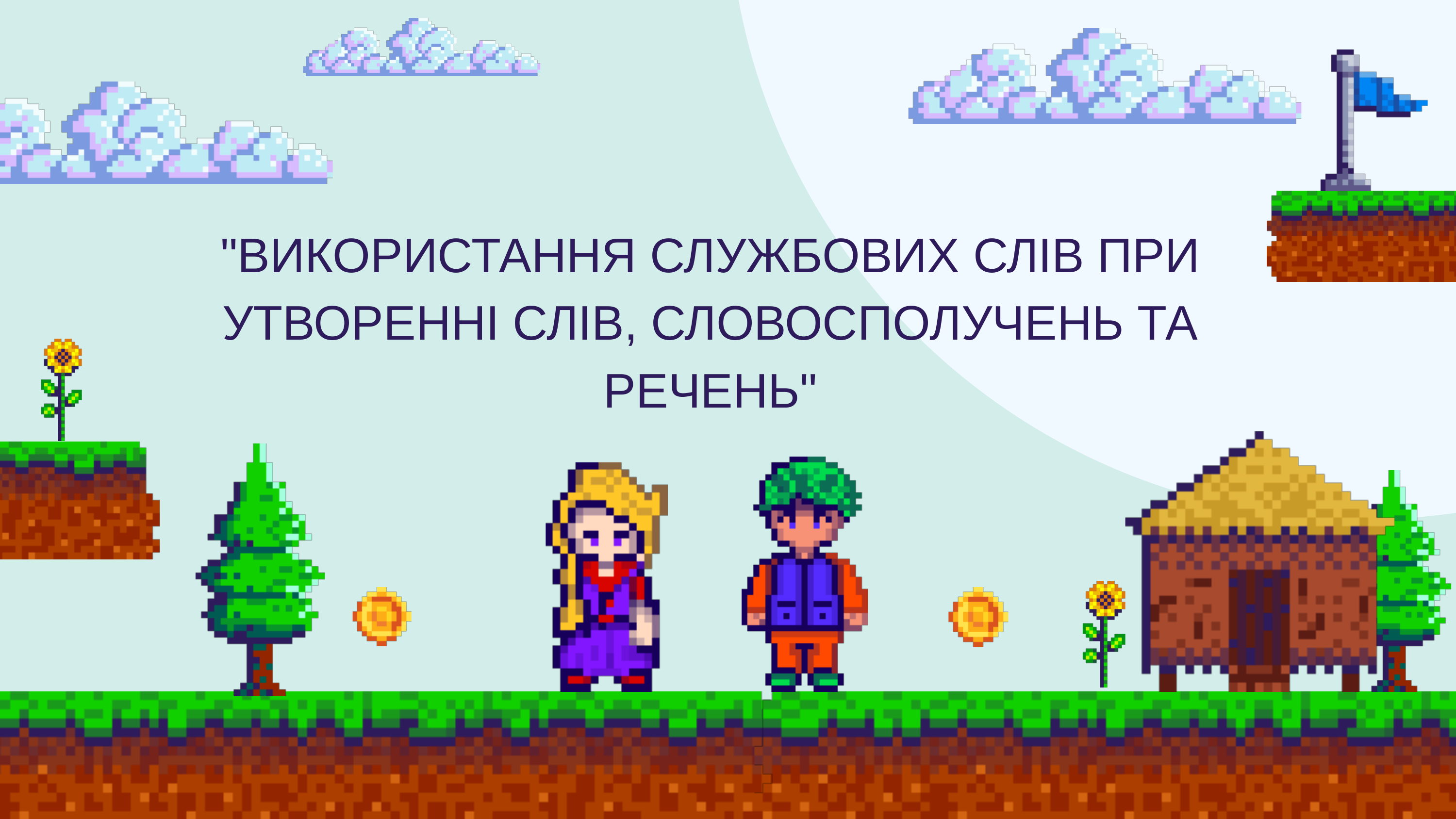

"ВИКОРИСТАННЯ СЛУЖБОВИХ СЛІВ ПРИ УТВОРЕННІ СЛІВ, СЛОВОСПОЛУЧЕНЬ ТА РЕЧЕНЬ"